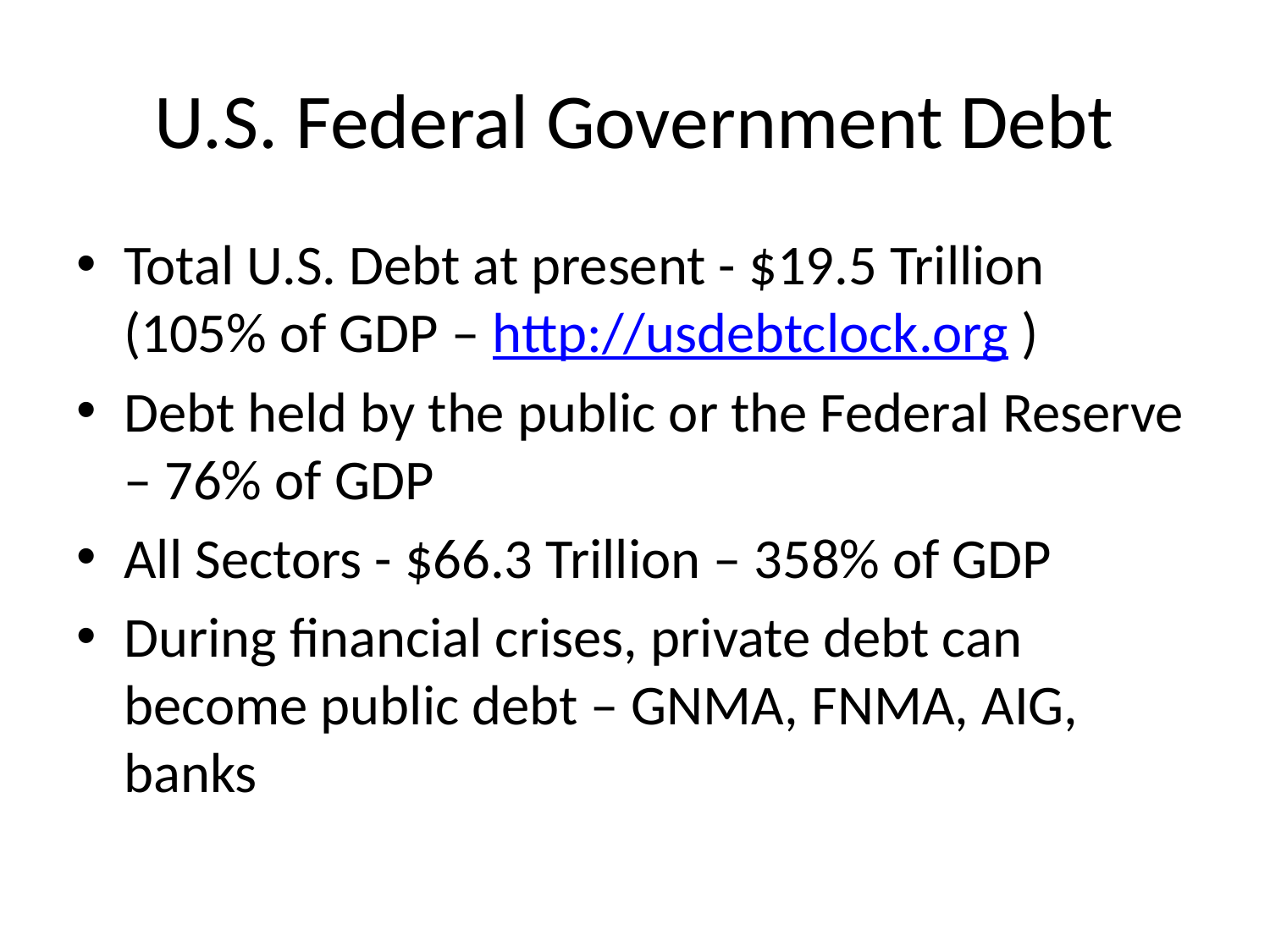

# U.S. Federal Government Debt
Total U.S. Debt at present - $19.5 Trillion (105% of GDP – http://usdebtclock.org )
Debt held by the public or the Federal Reserve – 76% of GDP
All Sectors - $66.3 Trillion – 358% of GDP
During financial crises, private debt can  become public debt – GNMA, FNMA, AIG, banks